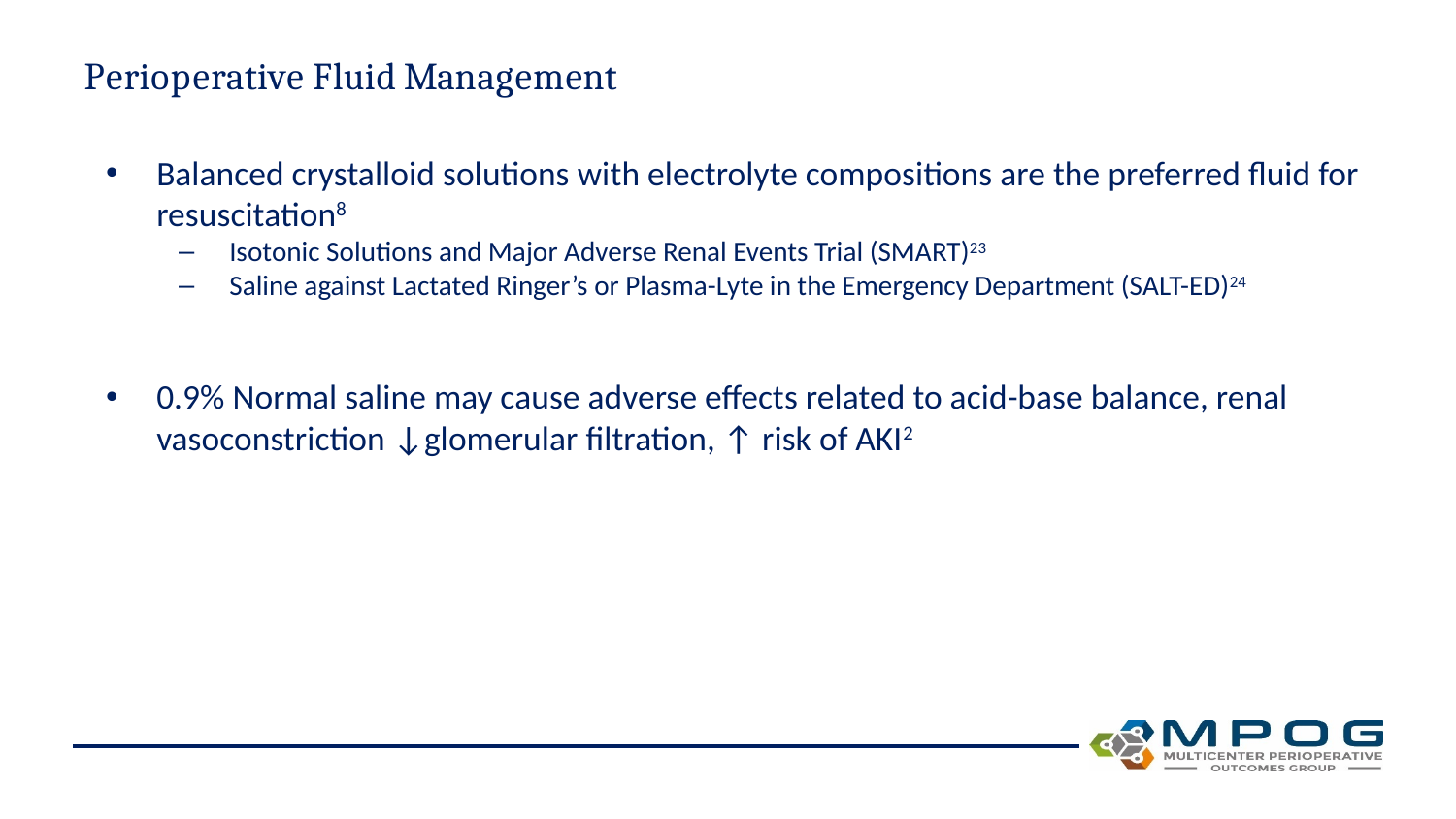

# Perioperative Fluid Management
Balanced crystalloid solutions with electrolyte compositions are the preferred fluid for resuscitation8
Isotonic Solutions and Major Adverse Renal Events Trial (SMART)23
Saline against Lactated Ringer’s or Plasma-Lyte in the Emergency Department (SALT-ED)24

0.9% Normal saline may cause adverse effects related to acid-base balance, renal vasoconstriction ↓glomerular filtration, ↑ risk of AKI2